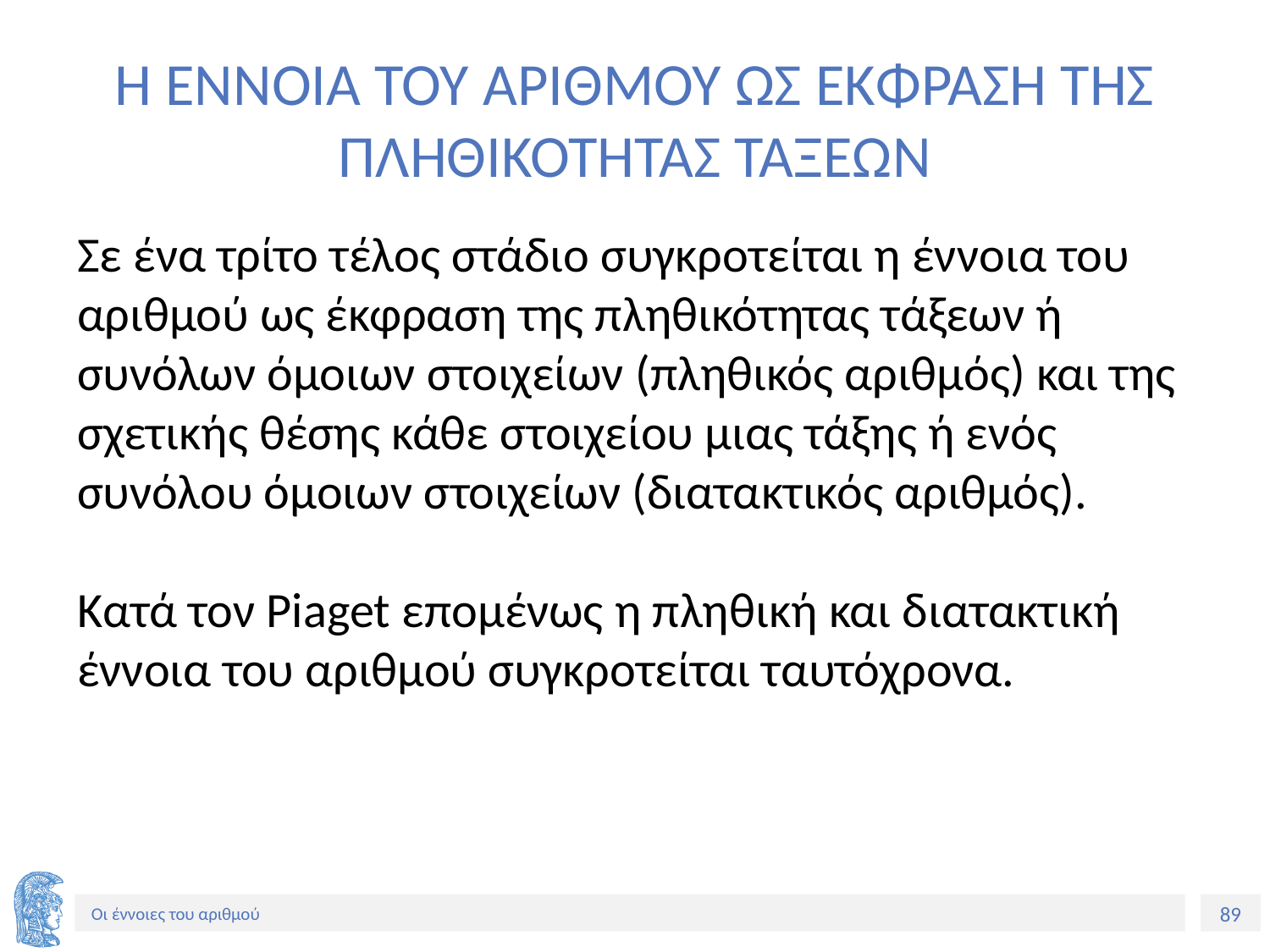

# Η ΕΝΝΟΙΑ ΤΟΥ ΑΡΙΘΜΟΥ ΩΣ ΕΚΦΡΑΣΗ ΤΗΣ ΠΛΗΘΙΚΟΤΗΤΑΣ ΤΑΞΕΩΝ
Σε ένα τρίτο τέλος στάδιο συγκροτείται η έννοια του αριθμού ως έκφραση της πληθικότητας τάξεων ή συνόλων όμοιων στοιχείων (πληθικός αριθμός) και της σχετικής θέσης κάθε στοιχείου μιας τάξης ή ενός συνόλου όμοιων στοιχείων (διατακτικός αριθμός).

Κατά τον Piaget επομένως η πληθική και διατακτική έννοια του αριθμού συγκροτείται ταυτόχρονα.